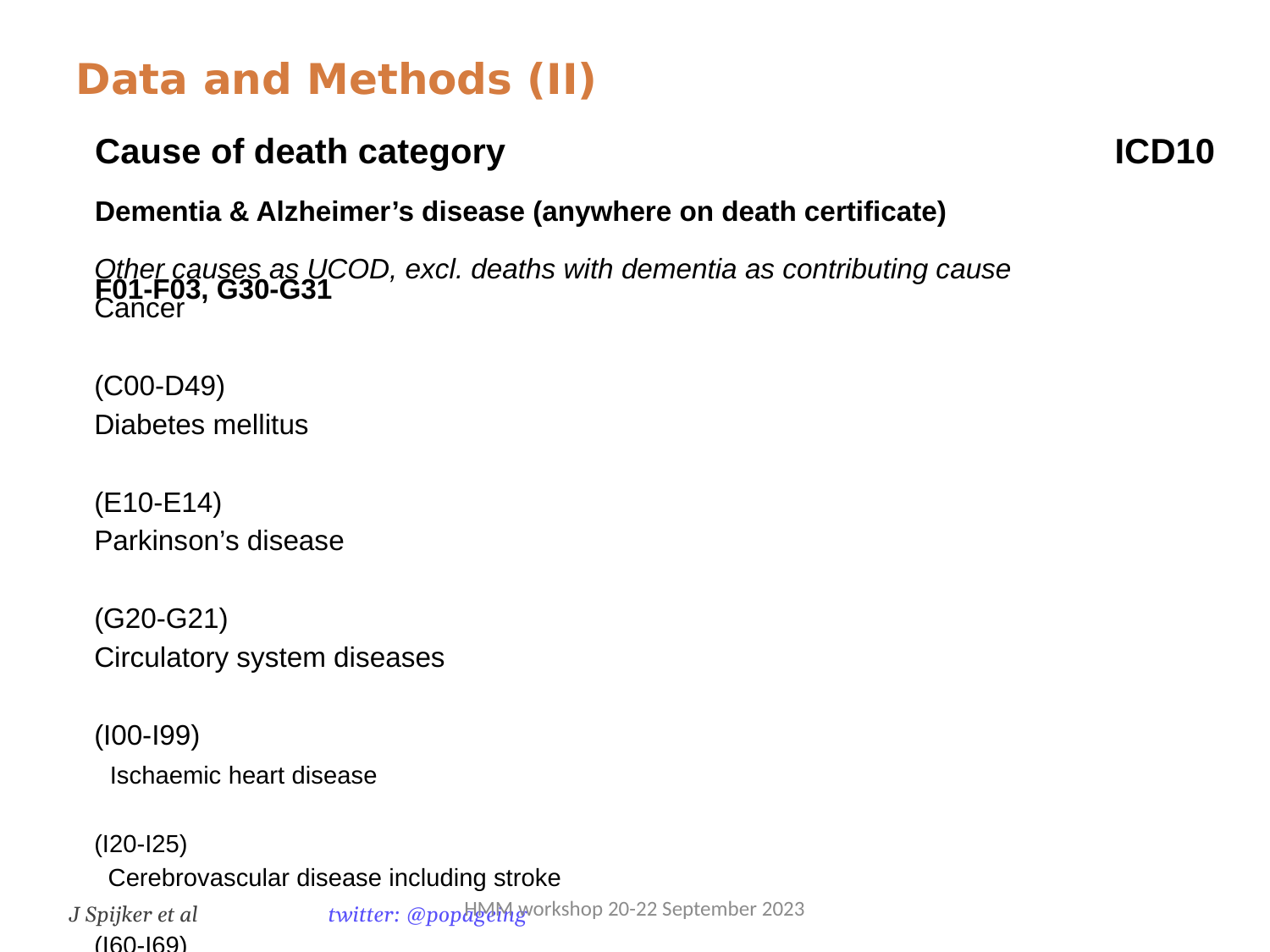

Data and Methods (II)
Cause of death category	 ICD10
Dementia & Alzheimer’s disease (anywhere on death certificate)	F01-F03, G30-G31
Other causes as UCOD, excl. deaths with dementia as contributing cause
Cancer 	(C00-D49)
Diabetes mellitus 	(E10-E14)
Parkinson’s disease 	(G20-G21)
Circulatory system diseases 	(I00-I99)
  Ischaemic heart disease 	(I20-I25)
  Cerebrovascular disease including stroke 	(I60-I69)
  Other circulatory system diseases 	(Remainder of I00-I99)
Respiratory system diseases 	(J00-J99)
  Chronic lower respiratory diseases 	(J40-J47)
  Remaining respiratory system diseases 	(Remainder of J00-J99)
Chronic liver disease and cirrhosis 	(K70, K73-K74)
COVID-19 	(U07.1, U07.2)
Other natural causes of death 	(Remainder of A00-R99)
External causes of death 	(S00-Y98)
  Accidental falls 	(W00-W19)
  Other external causes of death 	(Remainder of S00-Y98)
HMM workshop 20-22 September 2023
J Spijker et al    	 twitter: @popageing